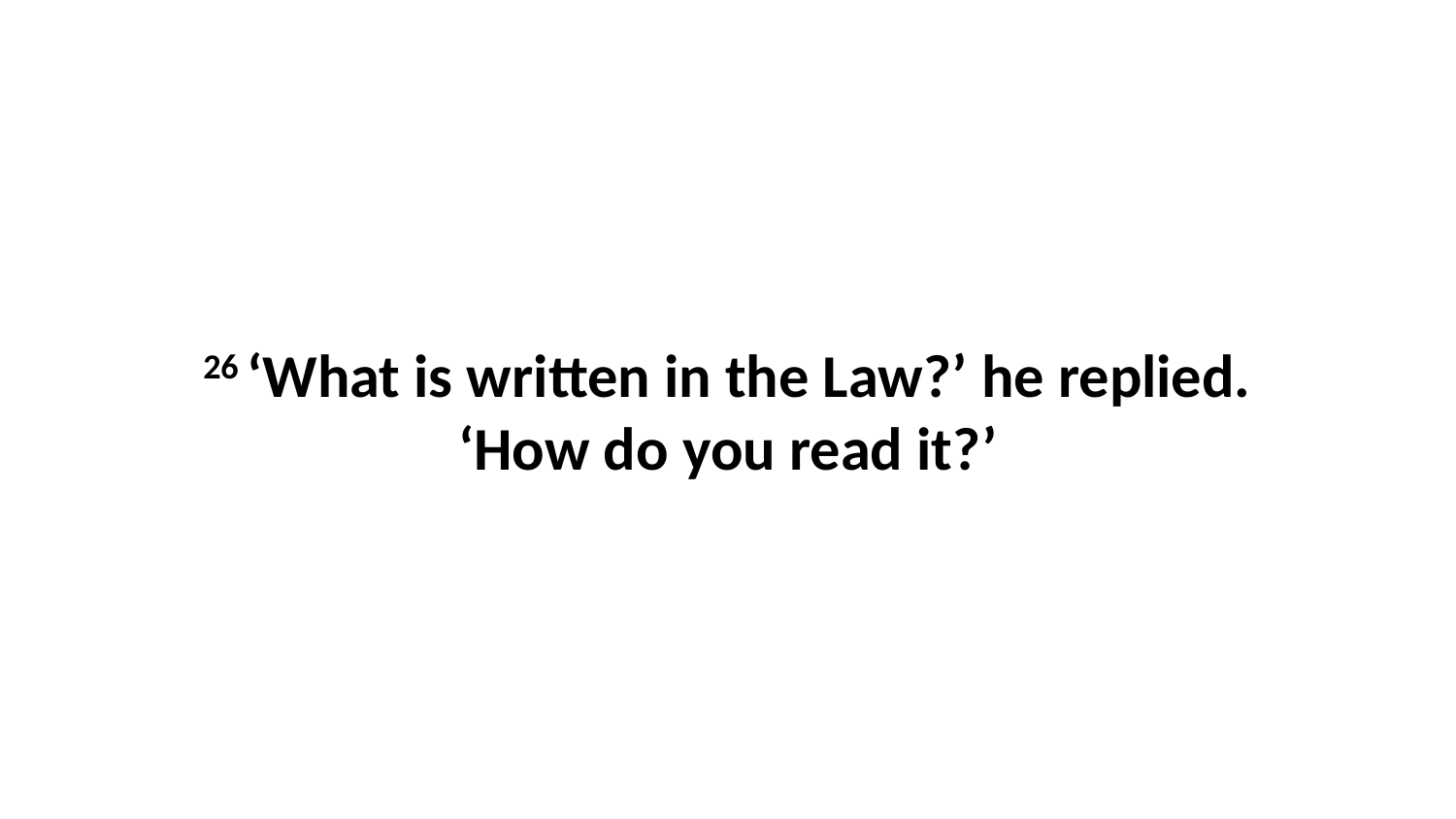

26 ‘What is written in the Law?’ he replied. ‘How do you read it?’